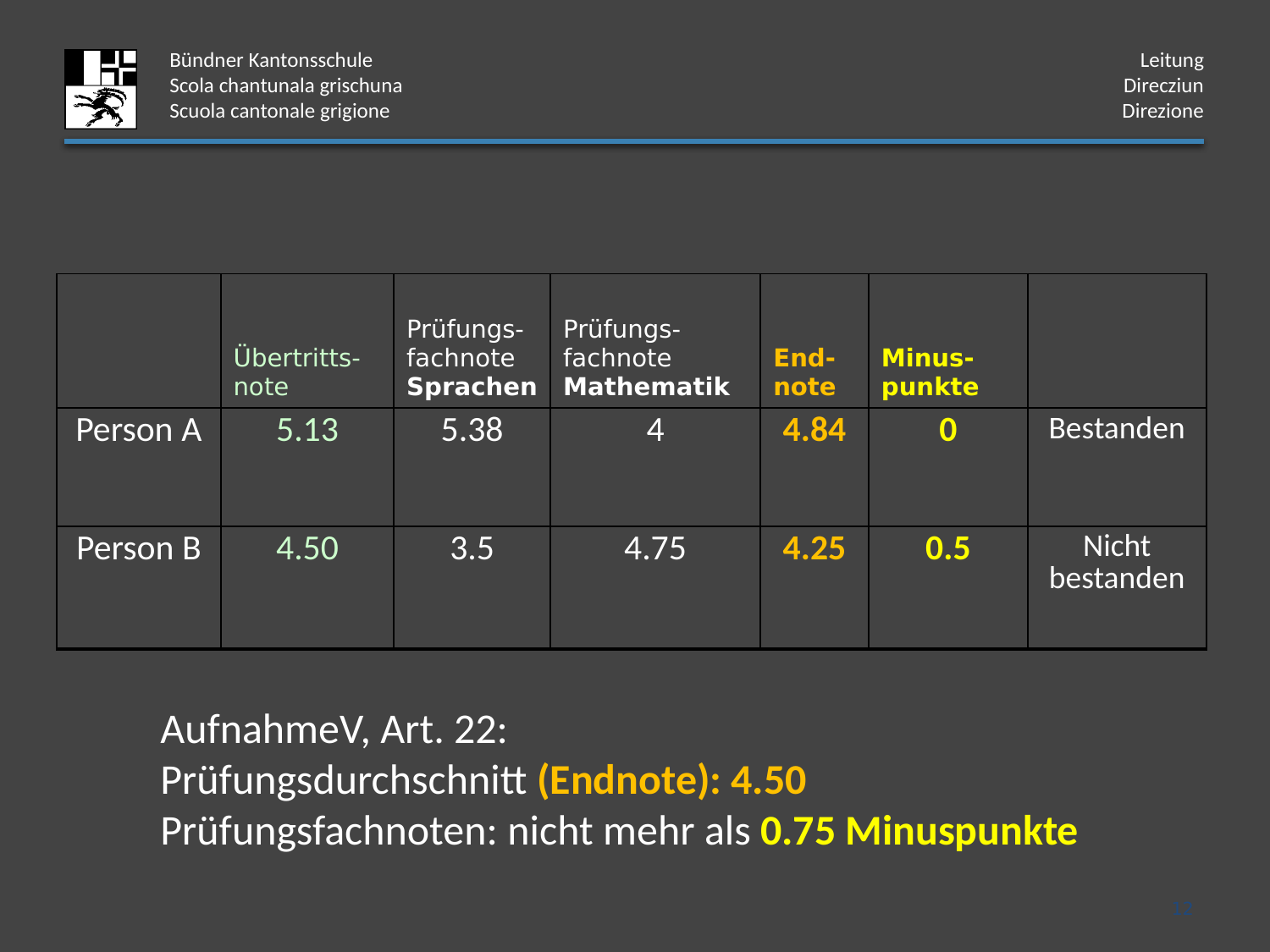

|  | Übertritts-note | Prüfungs-fachnote Sprachen | Prüfungs-fachnote Mathematik | End-note | Minus-punkte |  |
| --- | --- | --- | --- | --- | --- | --- |
| Person A | 5.13 | 5.38 | 4 | 4.84 | 0 | Bestanden |
| Person B | 4.50 | 3.5 | 4.75 | 4.25 | 0.5 | Nicht bestanden |
AufnahmeV, Art. 22:
Prüfungsdurchschnitt (Endnote): 4.50
Prüfungsfachnoten: nicht mehr als 0.75 Minuspunkte
12